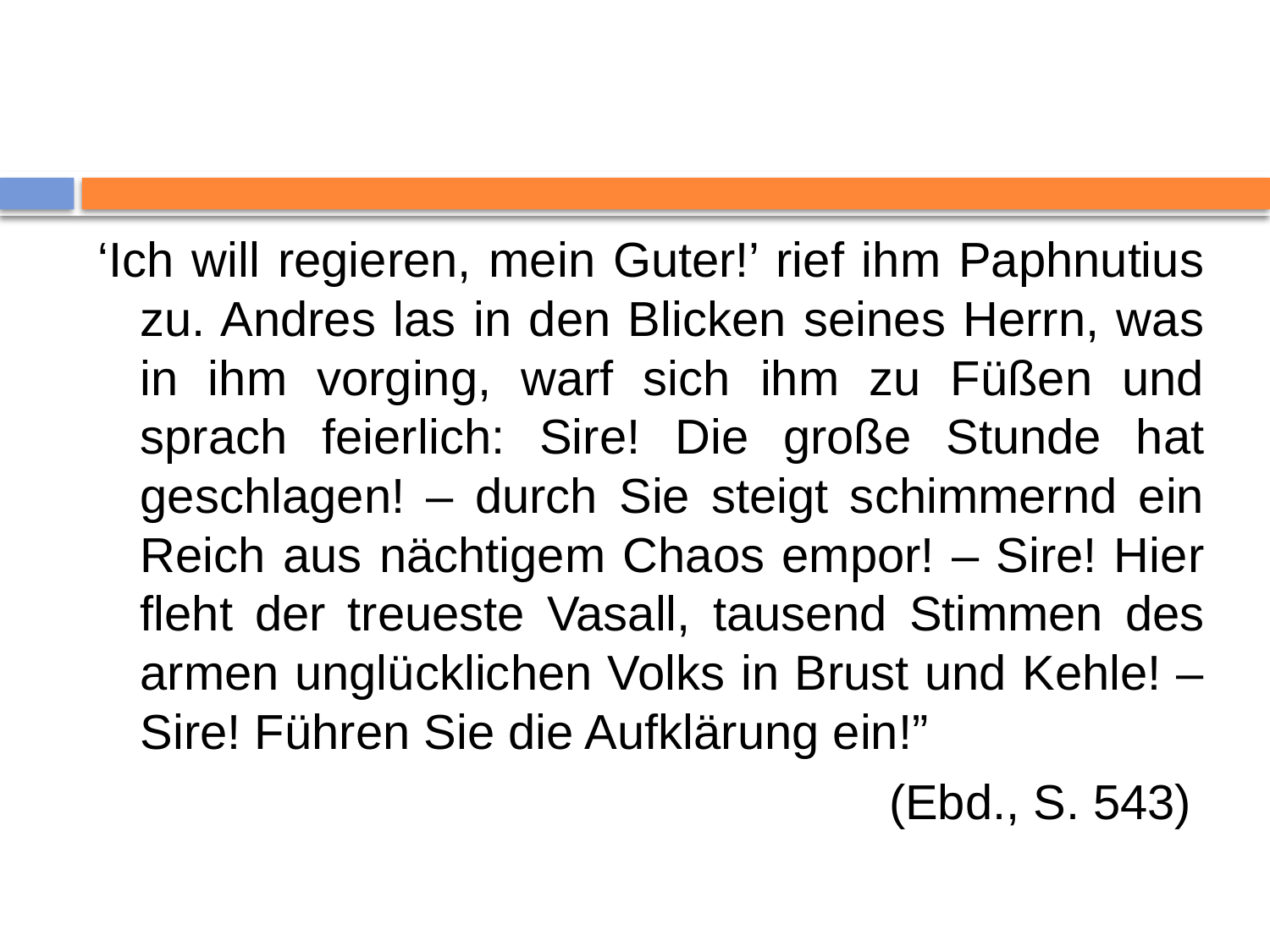

#
‘Ich will regieren, mein Guter!’ rief ihm Paphnutius zu. Andres las in den Blicken seines Herrn, was in ihm vorging, warf sich ihm zu Füßen und sprach feierlich: Sire! Die große Stunde hat geschlagen! – durch Sie steigt schimmernd ein Reich aus nächtigem Chaos empor! – Sire! Hier fleht der treueste Vasall, tausend Stimmen des armen unglücklichen Volks in Brust und Kehle! – Sire! Führen Sie die Aufklärung ein!”
(Ebd., S. 543)